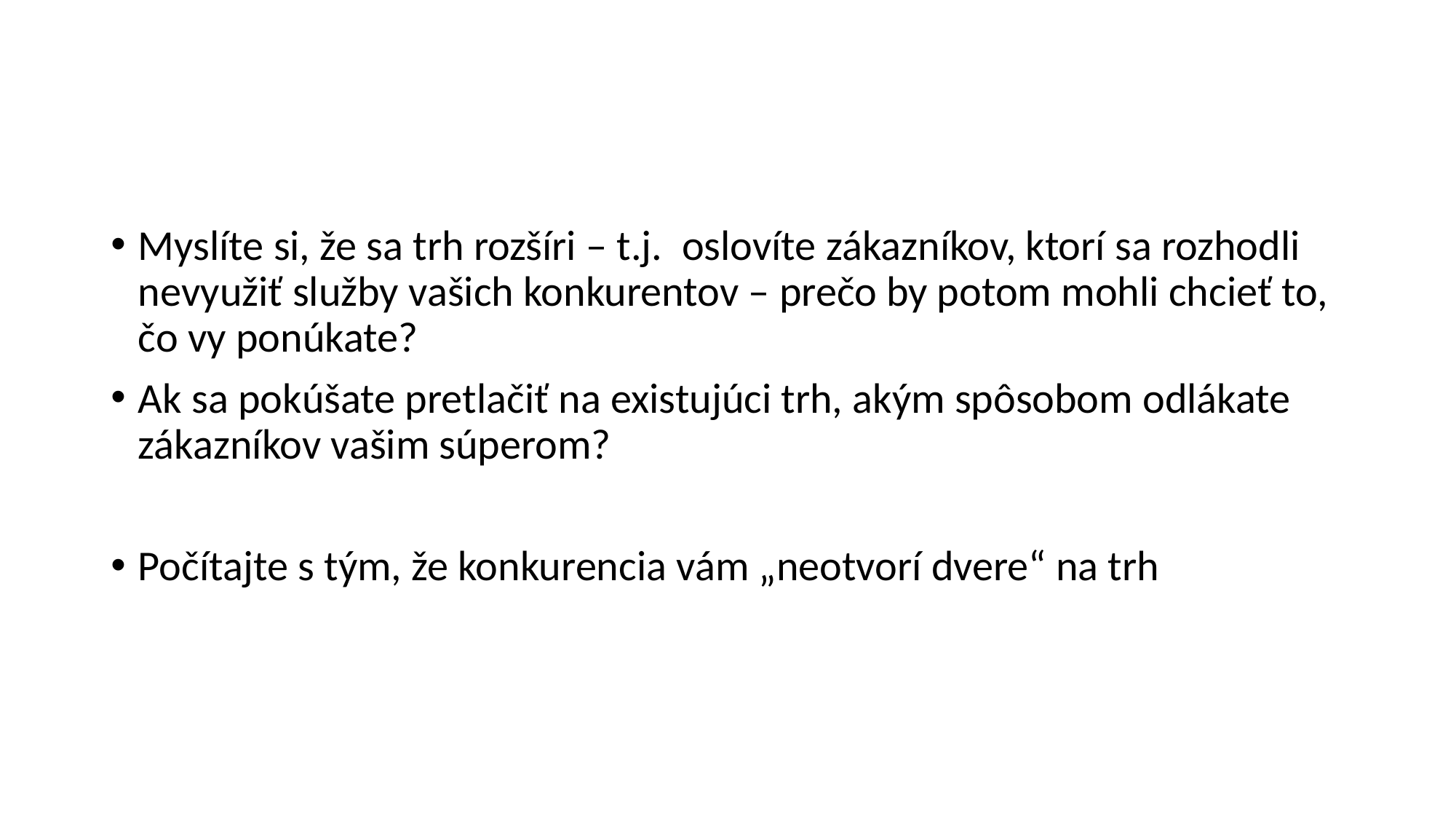

#
Myslíte si, že sa trh rozšíri – t.j.  oslovíte zákazníkov, ktorí sa rozhodli nevyužiť služby vašich konkurentov – prečo by potom mohli chcieť to, čo vy ponúkate?
Ak sa pokúšate pretlačiť na existujúci trh, akým spôsobom odlákate zákazníkov vašim súperom?

Počítajte s tým, že konkurencia vám „neotvorí dvere“ na trh